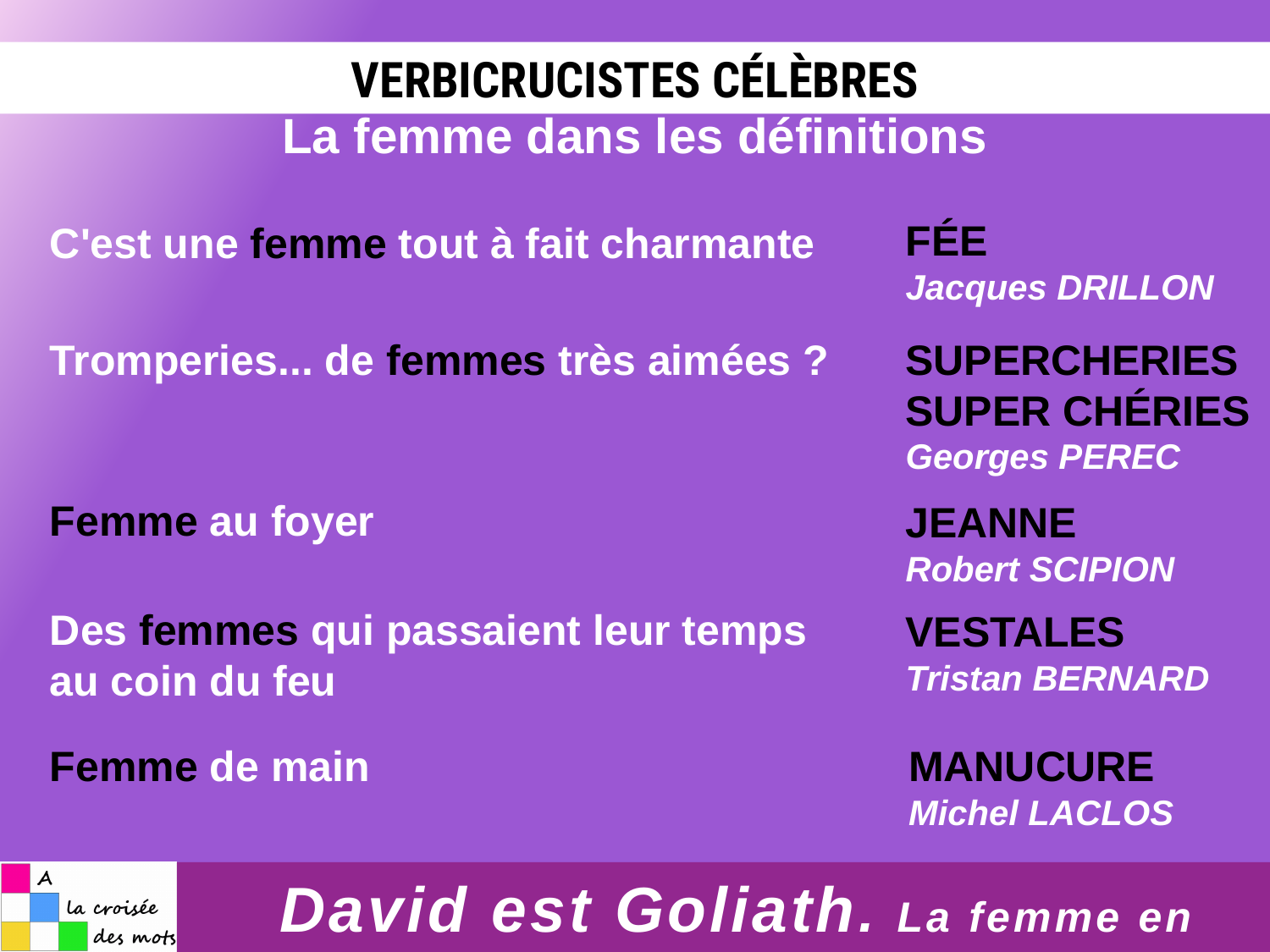

VERBICRUCISTES CÉLÈBRES
La femme dans les définitions
FÉE
Jacques DRILLON
C'est une femme tout à fait charmante
Tromperies... de femmes très aimées ?
SUPERCHERIES
SUPER CHÉRIES
Georges PEREC
Femme au foyer
JEANNE
Robert SCIPION
Des femmes qui passaient leur temps au coin du feu
VESTALES
Tristan BERNARD
Femme de main
MANUCURE
Michel LACLOS